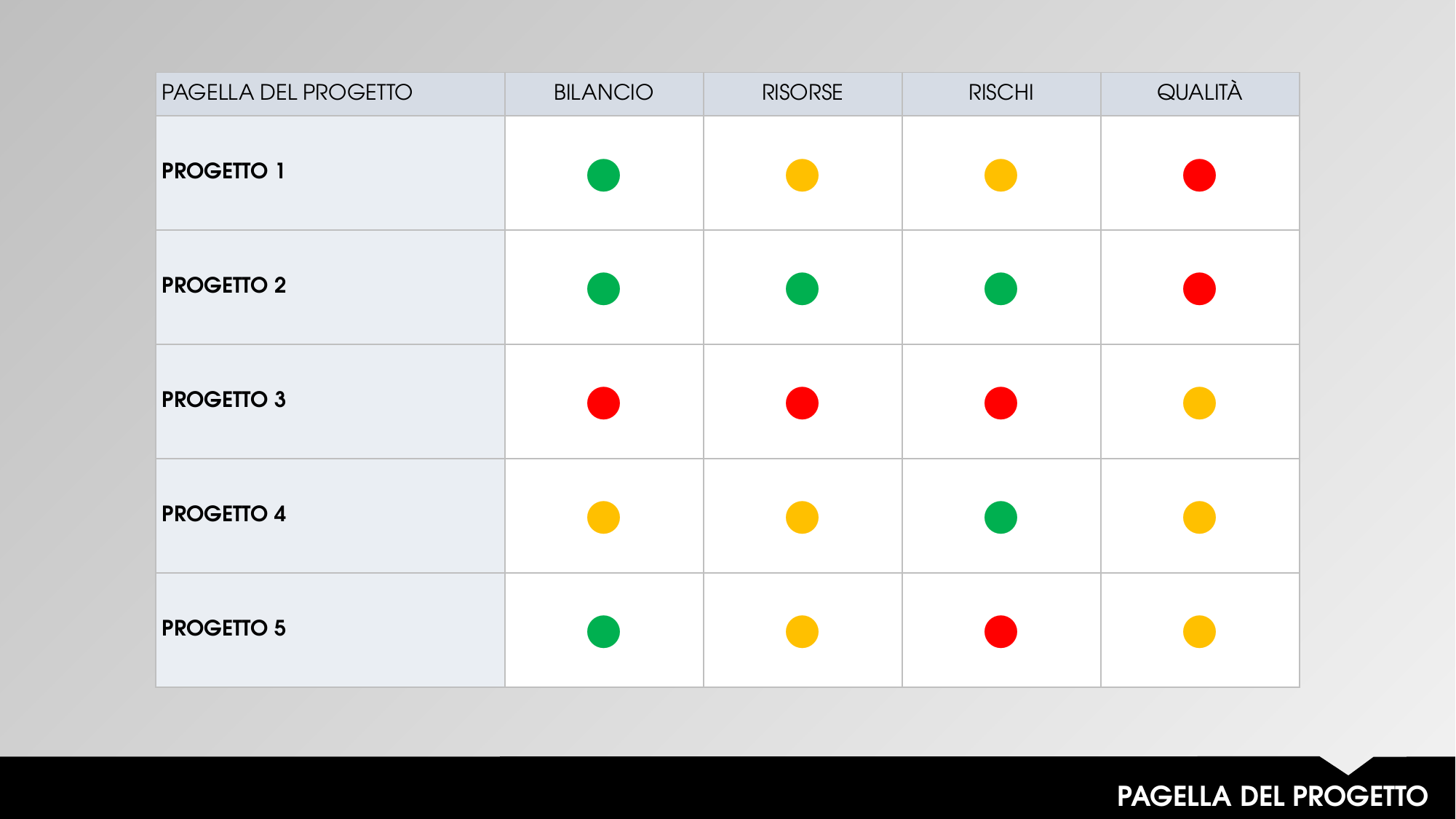

| PAGELLA DEL PROGETTO | BILANCIO | RISORSE | RISCHI | QUALITÀ |
| --- | --- | --- | --- | --- |
| PROGETTO 1 | • | • | • | • |
| PROGETTO 2 | • | • | • | • |
| PROGETTO 3 | • | • | • | • |
| PROGETTO 4 | • | • | • | • |
| PROGETTO 5 | • | • | • | • |

PAGELLA DEL PROGETTO